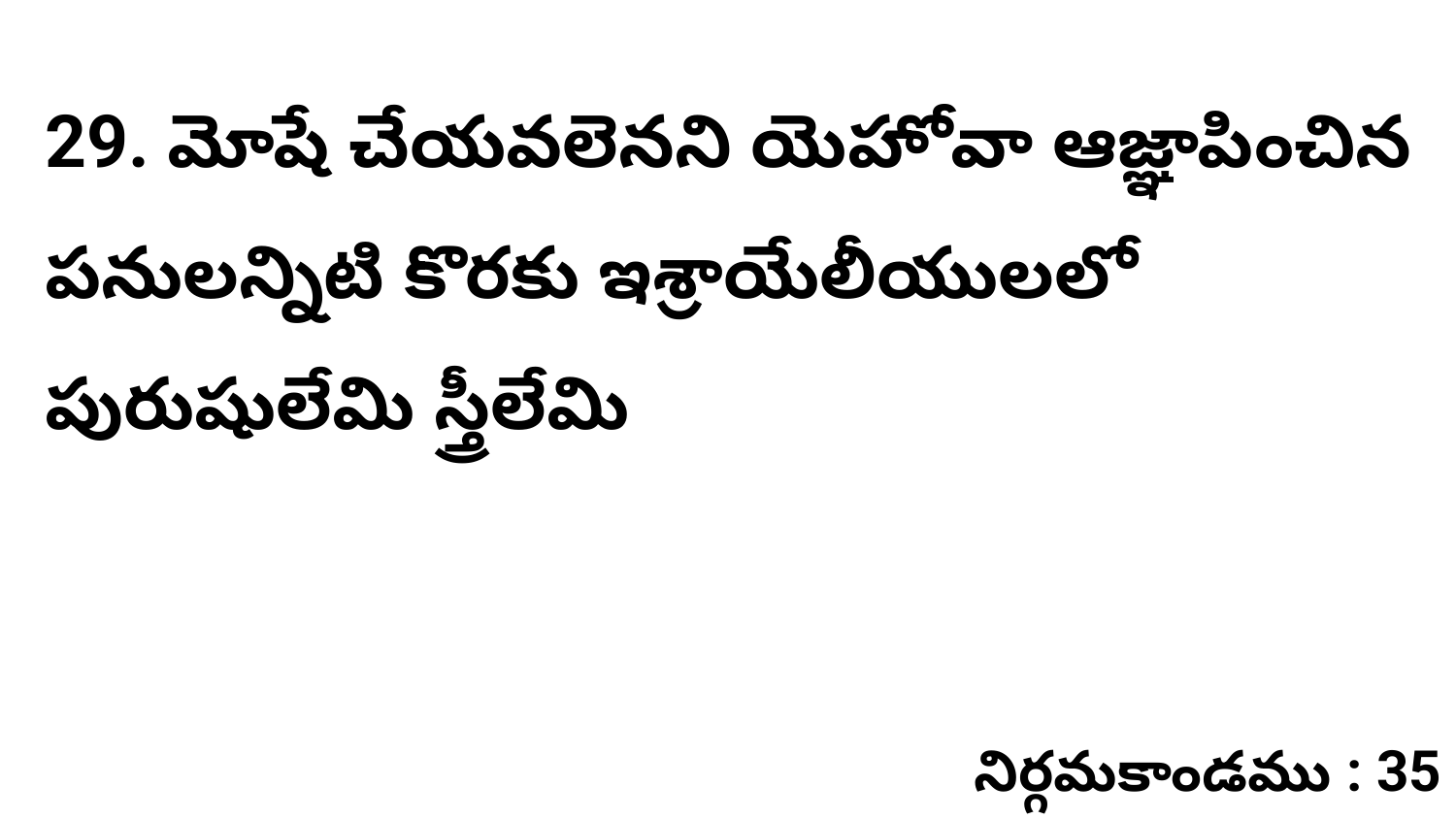

29. మోషే చేయవలెనని యెహోవా ఆజ్ఞాపించిన పనులన్నిటి కొరకు ఇశ్రాయేలీయులలో పురుషులేమి స్త్రీలేమి
నిర్గమకాండము : 35